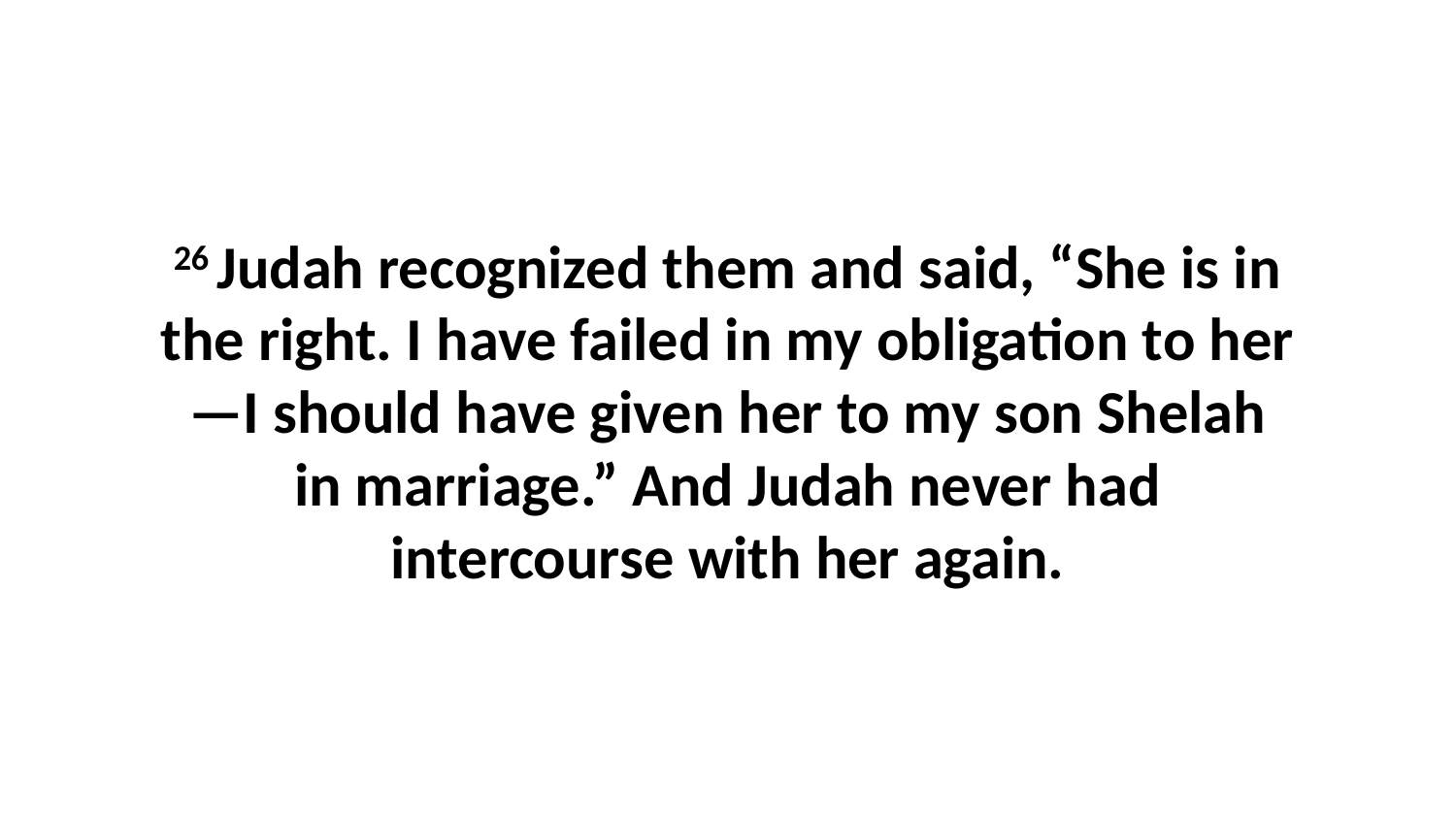

26 Judah recognized them and said, “She is in the right. I have failed in my obligation to her—I should have given her to my son Shelah in marriage.” And Judah never had intercourse with her again.